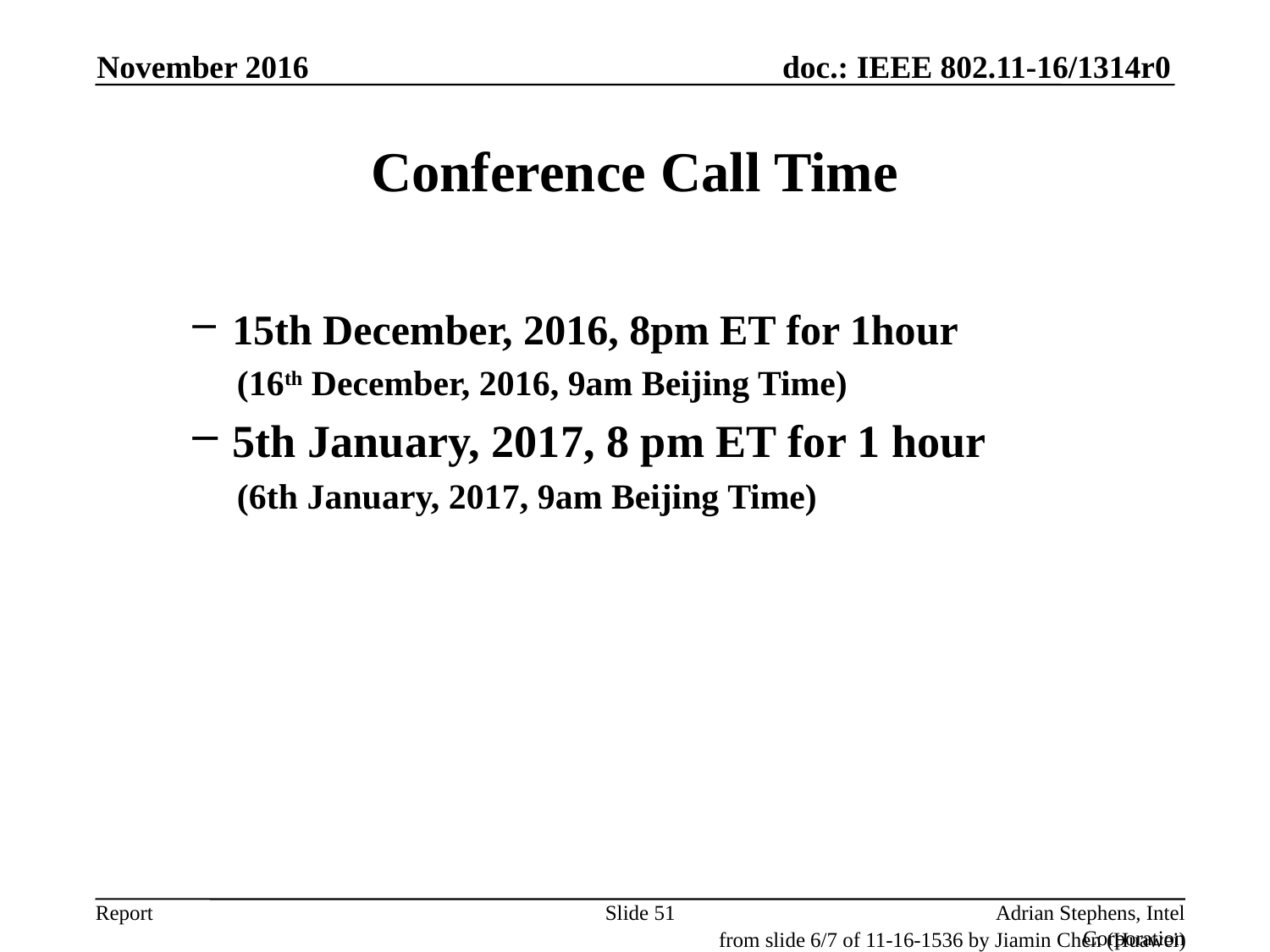

November 2016
# Conference Call Time
15th December, 2016, 8pm ET for 1hour
     (16th December, 2016, 9am Beijing Time)
5th January, 2017, 8 pm ET for 1 hour
     (6th January, 2017, 9am Beijing Time)
Slide 51
Adrian Stephens, Intel Corporation
from slide 6/7 of 11-16-1536 by Jiamin Chen (Huawei)